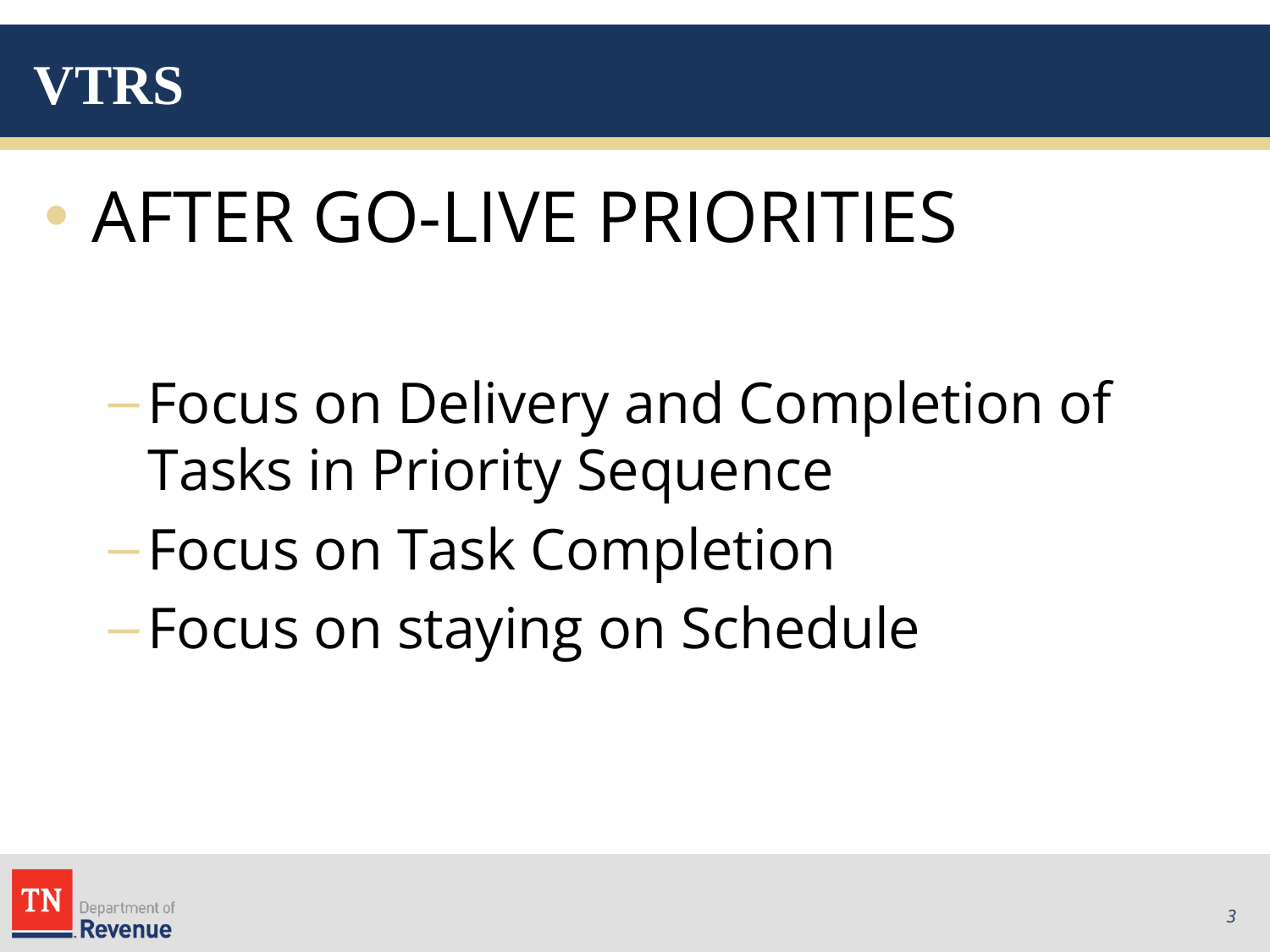

# VTRS
AFTER GO-LIVE PRIORITIES

Focus on Delivery and Completion of Tasks in Priority Sequence
Focus on Task Completion
Focus on staying on Schedule

3